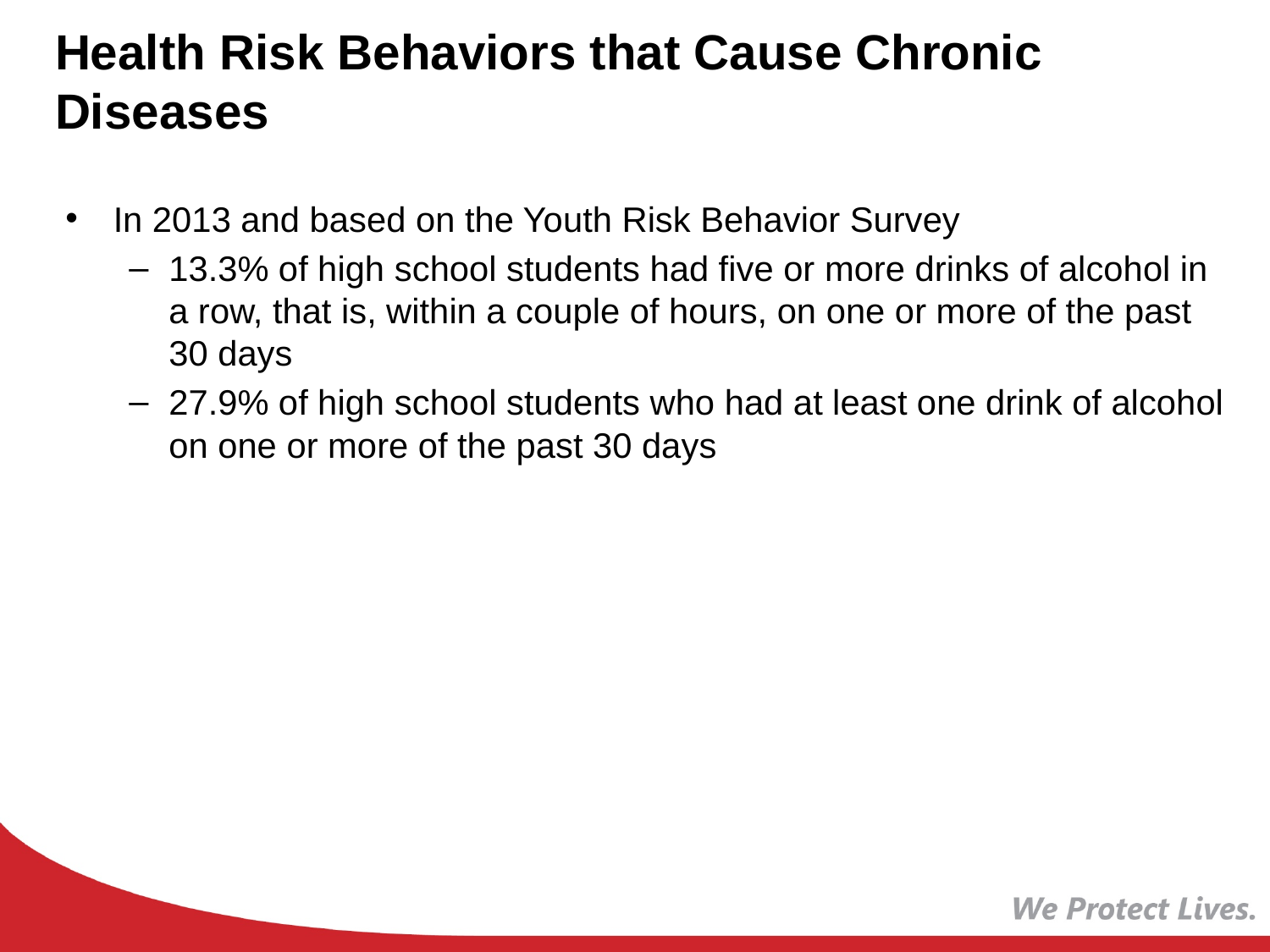

# Health Risk Behaviors that Cause Chronic Diseases
In 2013 and based on the Youth Risk Behavior Survey
13.3% of high school students had five or more drinks of alcohol in a row, that is, within a couple of hours, on one or more of the past 30 days
27.9% of high school students who had at least one drink of alcohol on one or more of the past 30 days